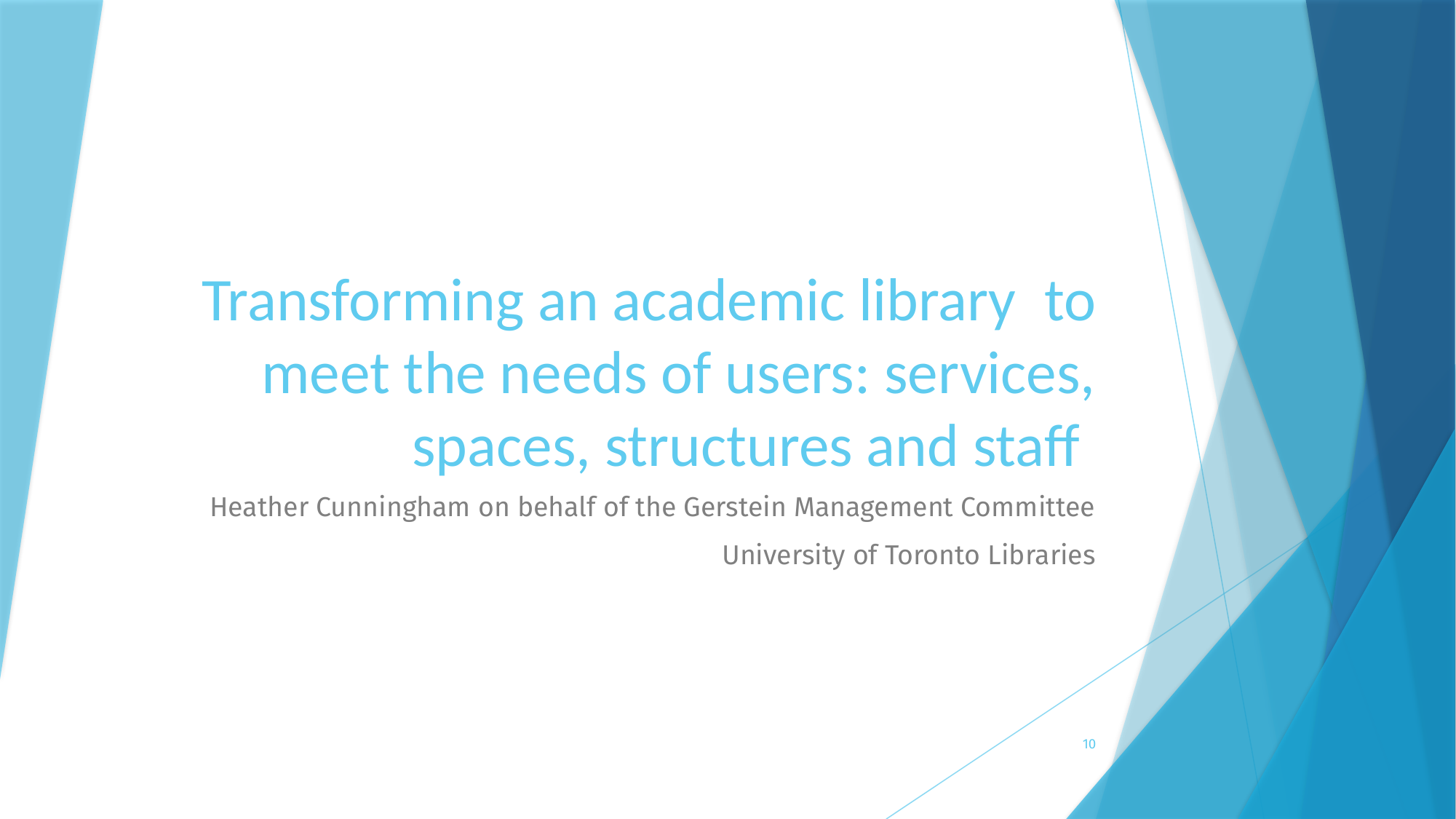

# Transforming an academic library  to meet the needs of users: services, spaces, structures and staff
Heather Cunningham on behalf of the Gerstein Management Committee
University of Toronto Libraries
10